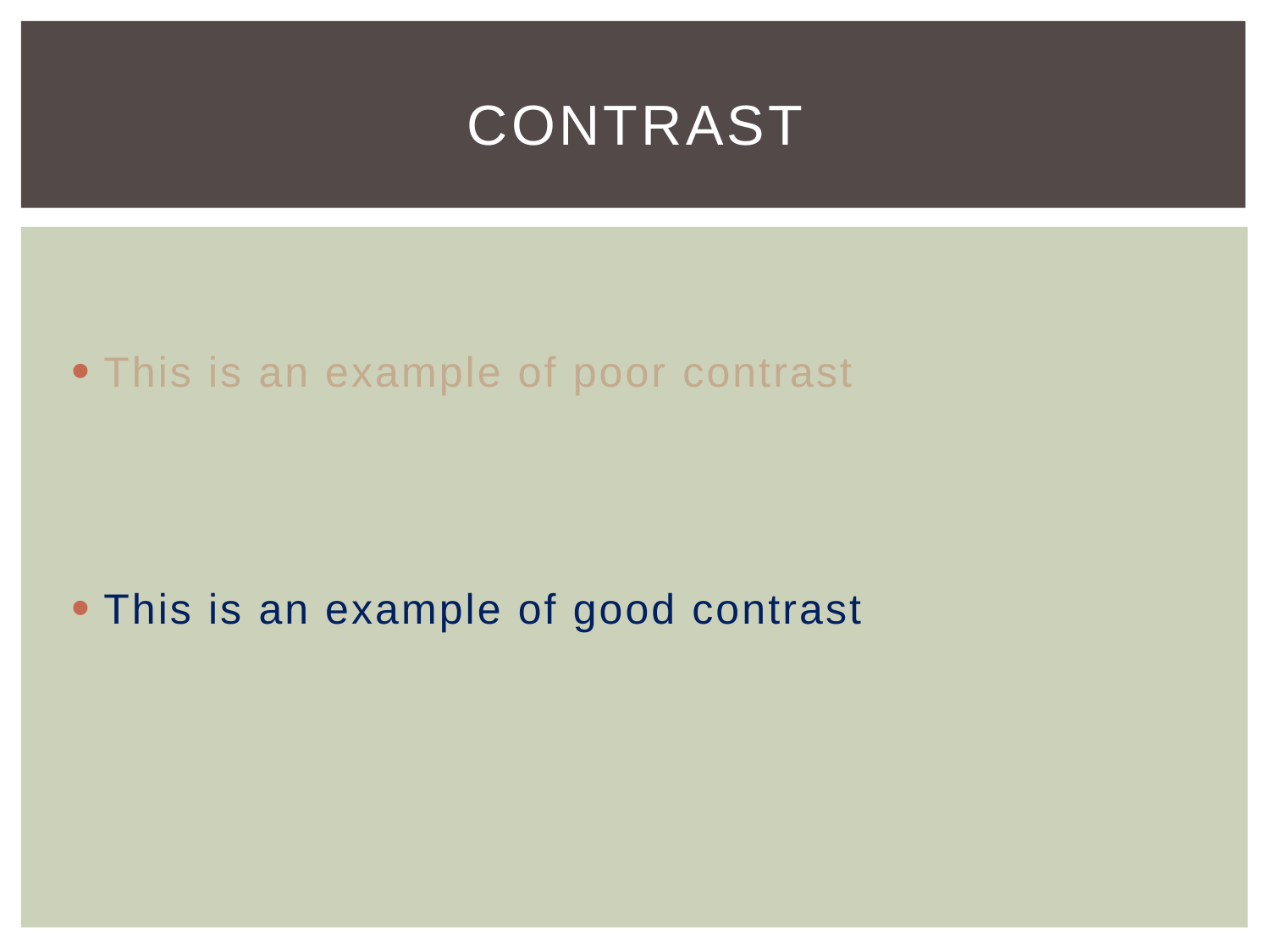

# contrast

This is an example of poor contrast

This is an example of good contrast